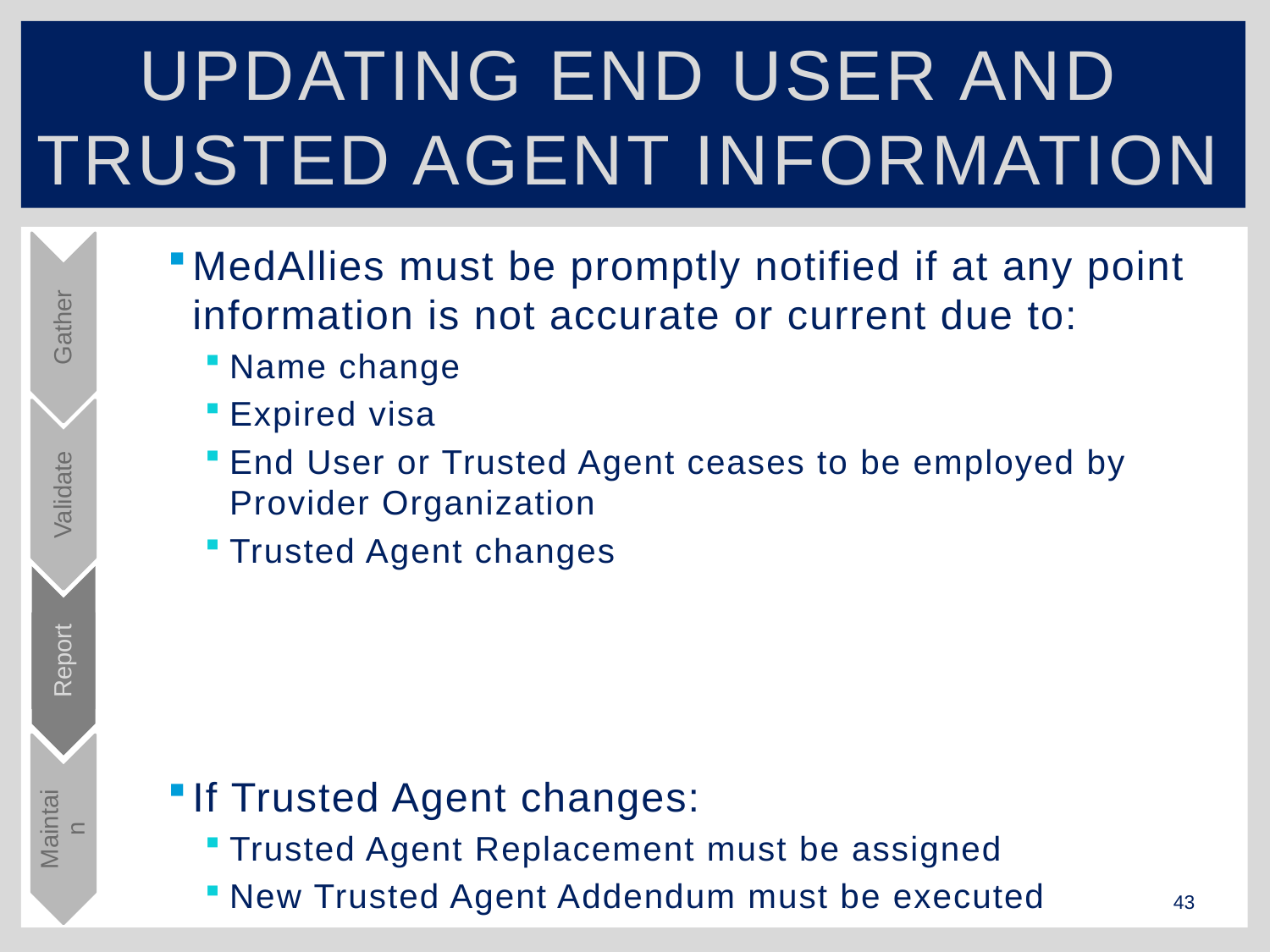

# Updating End User and Trusted Agent Information
Gather

Validate

Report

Maintain

MedAllies must be promptly notified if at any point information is not accurate or current due to:
Name change
Expired visa
End User or Trusted Agent ceases to be employed by Provider Organization
Trusted Agent changes

If Trusted Agent changes:
Trusted Agent Replacement must be assigned
New Trusted Agent Addendum must be executed

43